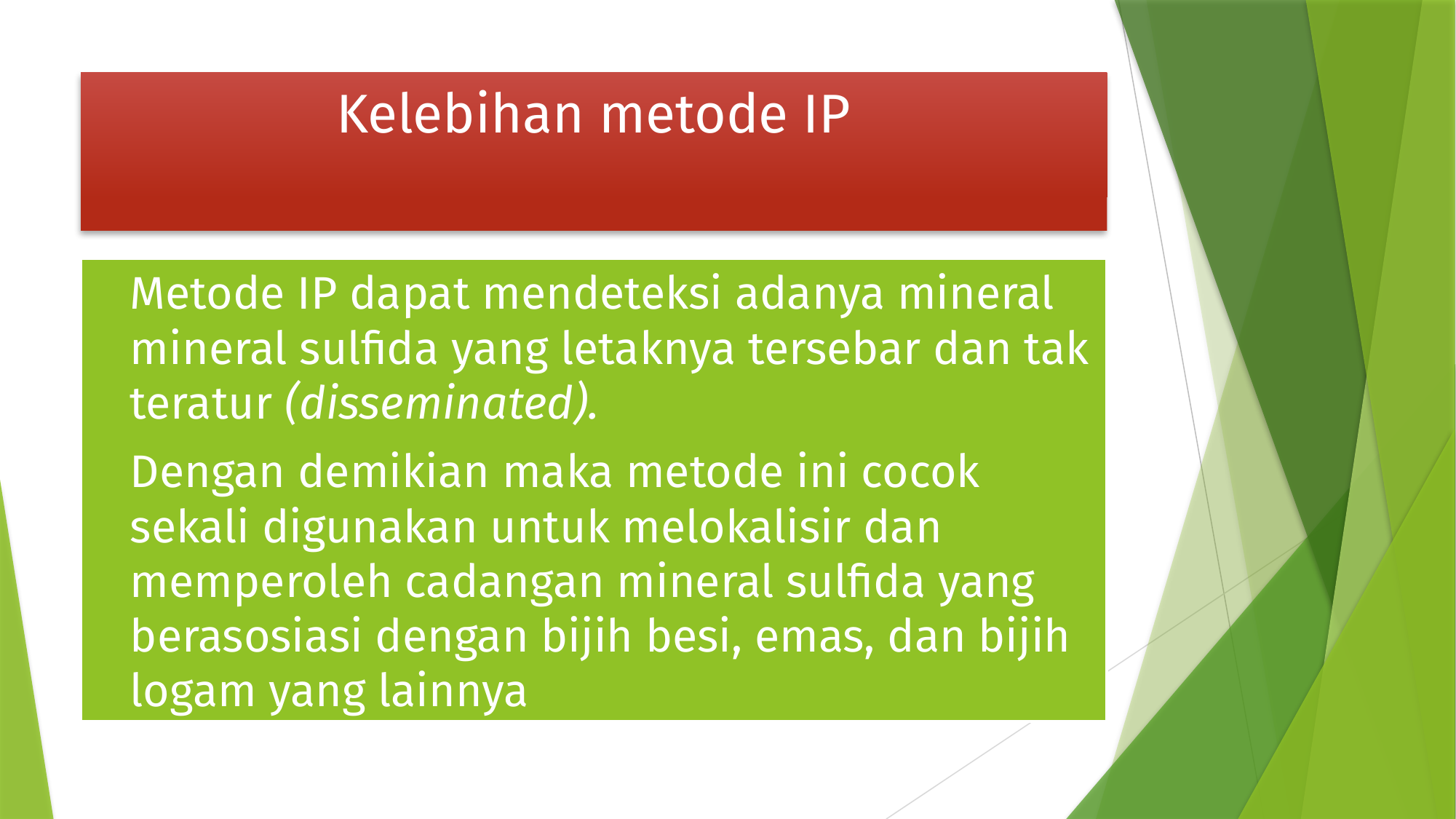

# Kelebihan metode IP
Metode IP dapat mendeteksi adanya mineral mineral sulfida yang letaknya tersebar dan tak teratur (disseminated).
Dengan demikian maka metode ini cocok sekali digunakan untuk melokalisir dan memperoleh cadangan mineral sulfida yang berasosiasi dengan bijih besi, emas, dan bijih logam yang lainnya